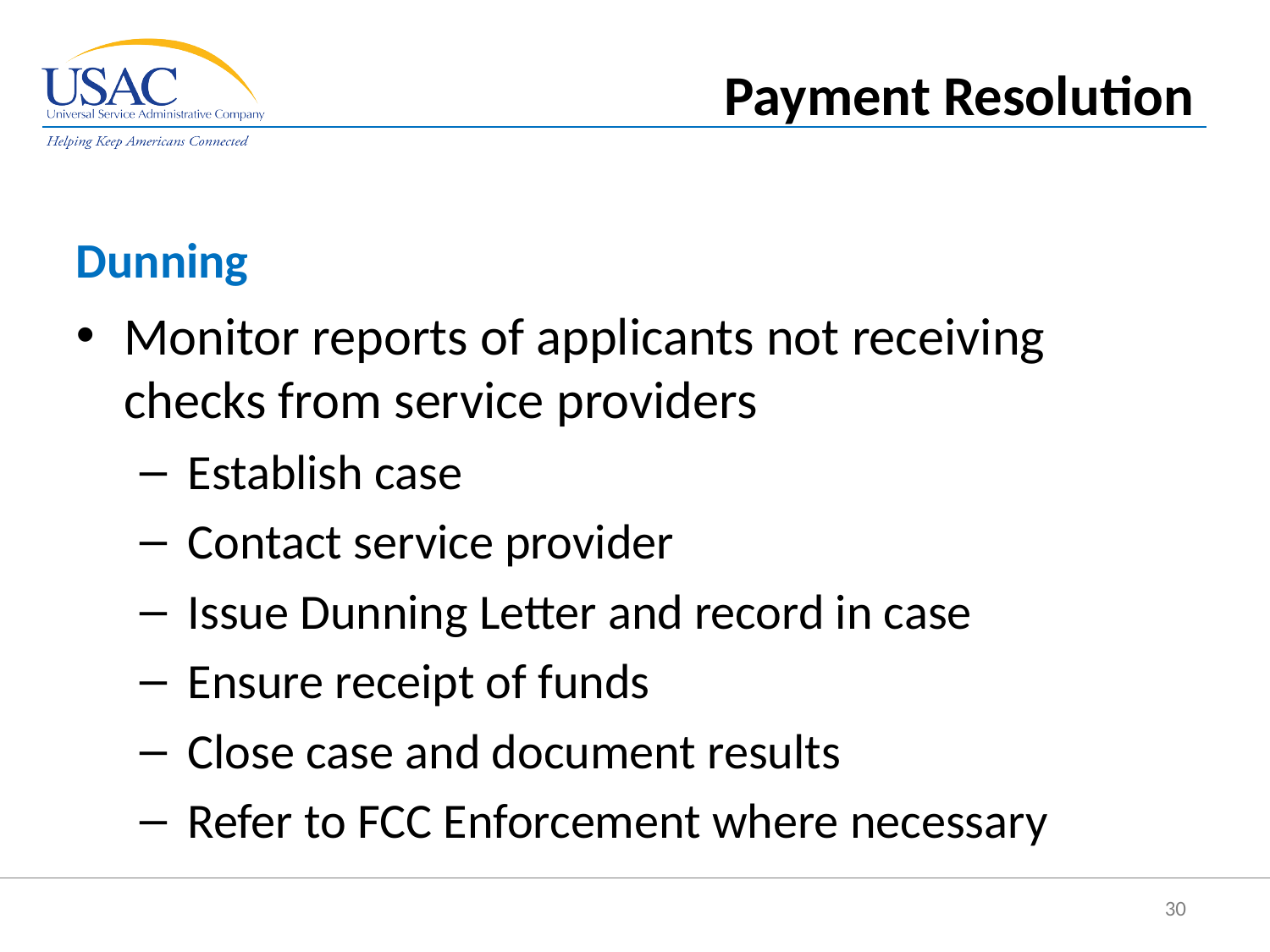

Payment Resolution
Dunning

Monitor reports of applicants not receiving checks from service providers
Establish case
Contact service provider
Issue Dunning Letter and record in case
Ensure receipt of funds
Close case and document results
Refer to FCC Enforcement where necessary